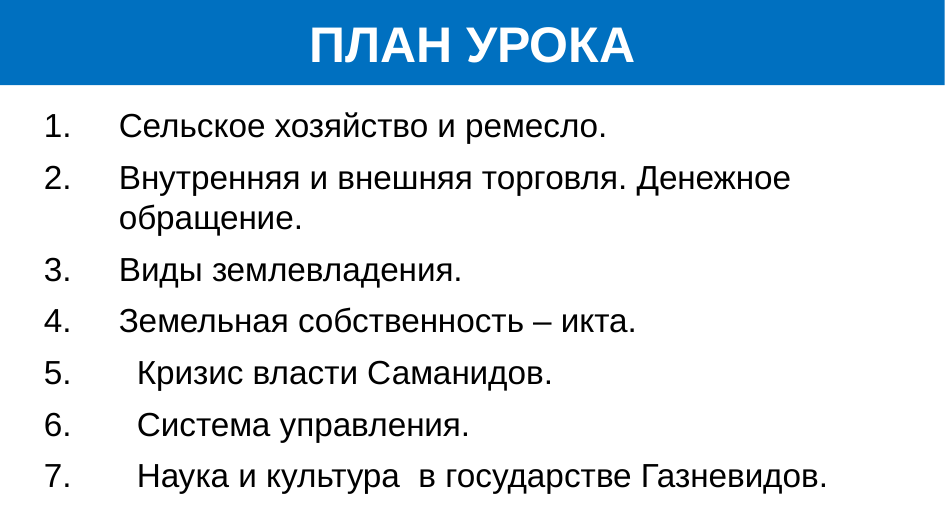

# ПЛАН УРОКА
Сельское хозяйство и ремесло.
Внутренняя и внешняя торговля. Денежное обращение.
Виды землевладения.
Земельная собственность – икта.
      Кризис власти Саманидов.
      Система управления.
      Наука и культура  в государстве Газневидов.